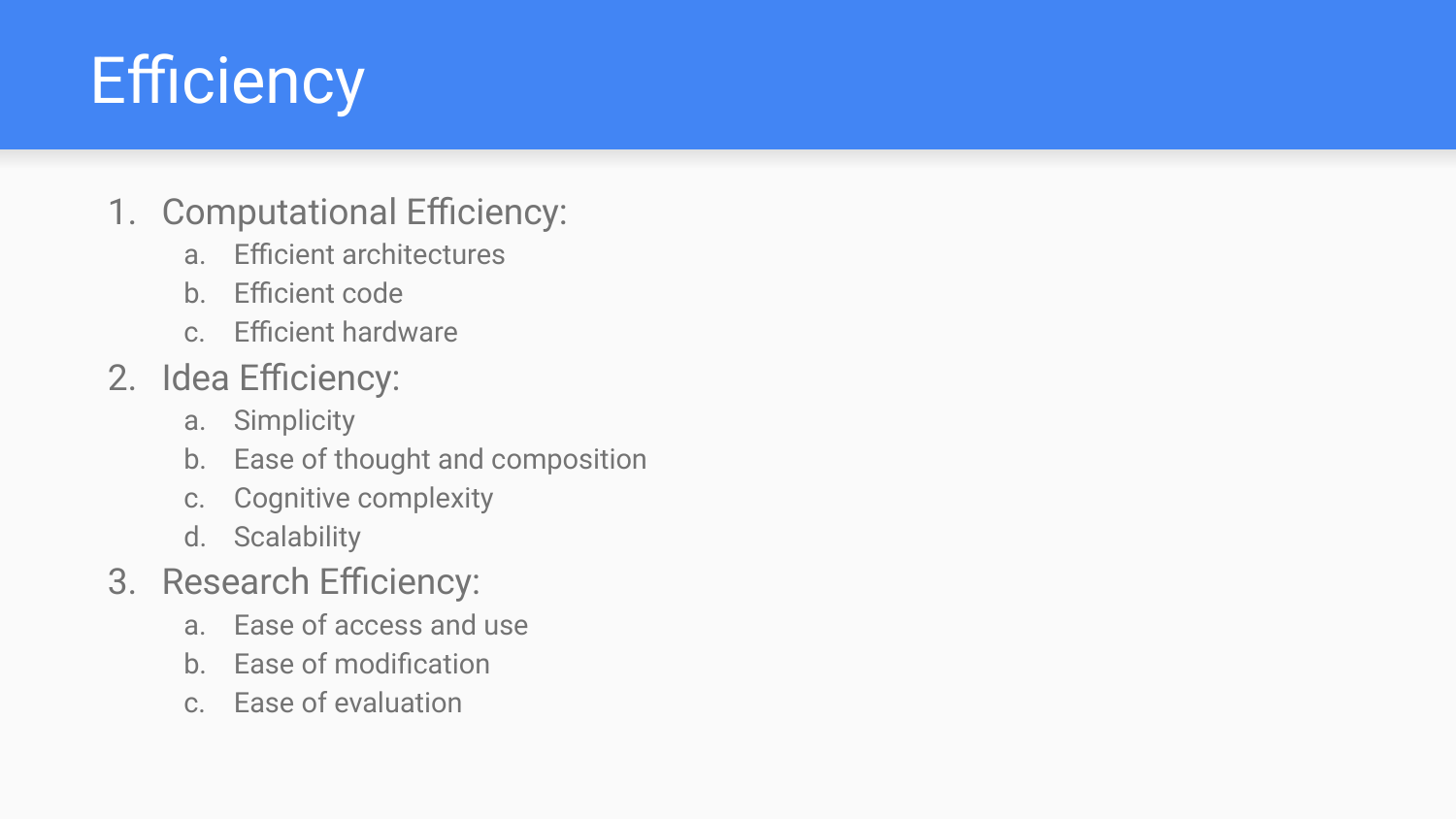

# Efficiency
Computational Efficiency:
Efficient architectures
Efficient code
Efficient hardware
Idea Efficiency:
Simplicity
Ease of thought and composition
Cognitive complexity
Scalability
Research Efficiency:
Ease of access and use
Ease of modification
Ease of evaluation